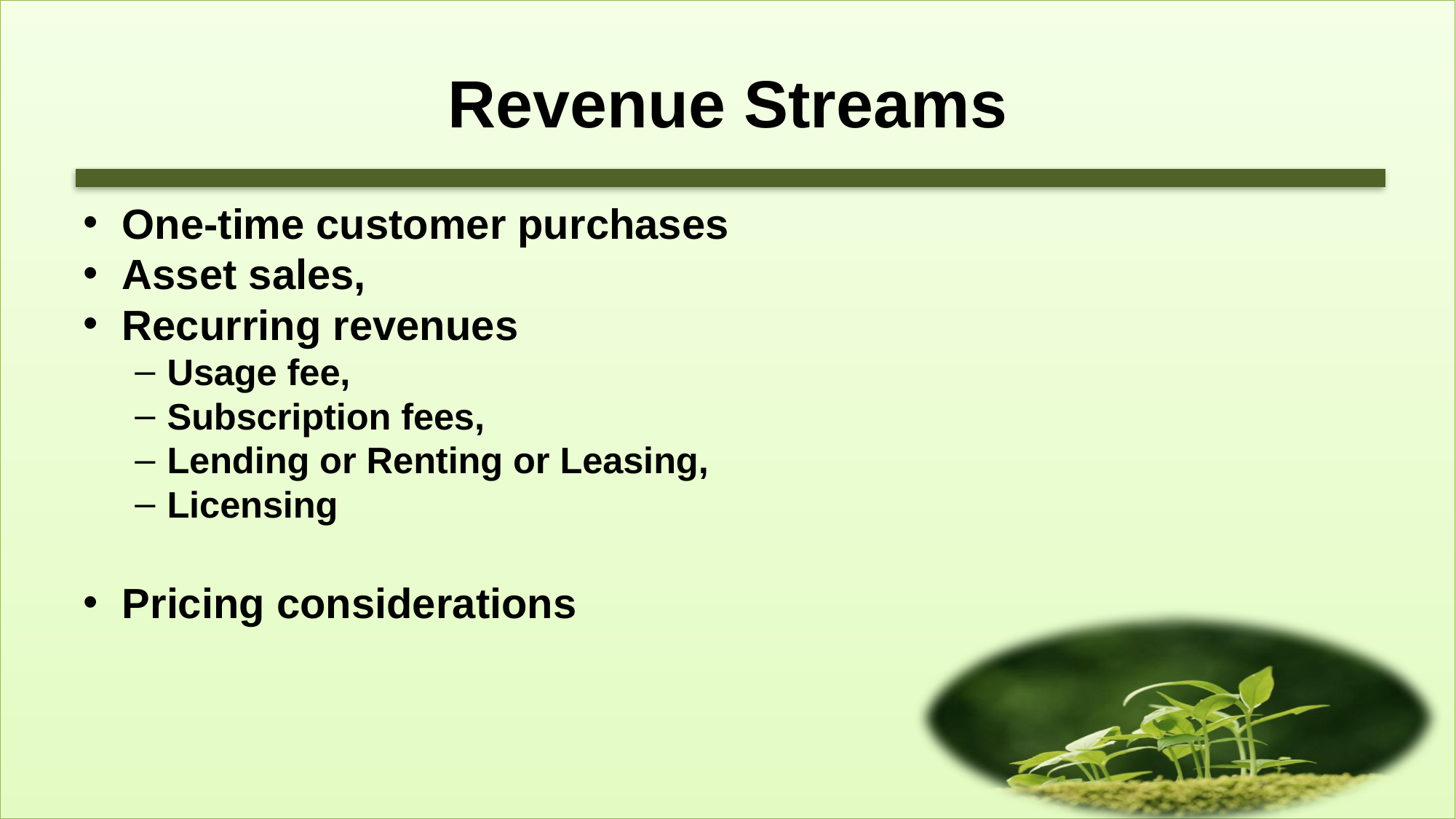

# Revenue Streams
One-time customer purchases
Asset sales,
Recurring revenues
Usage fee,
Subscription fees,
Lending or Renting or Leasing,
Licensing

Pricing considerations